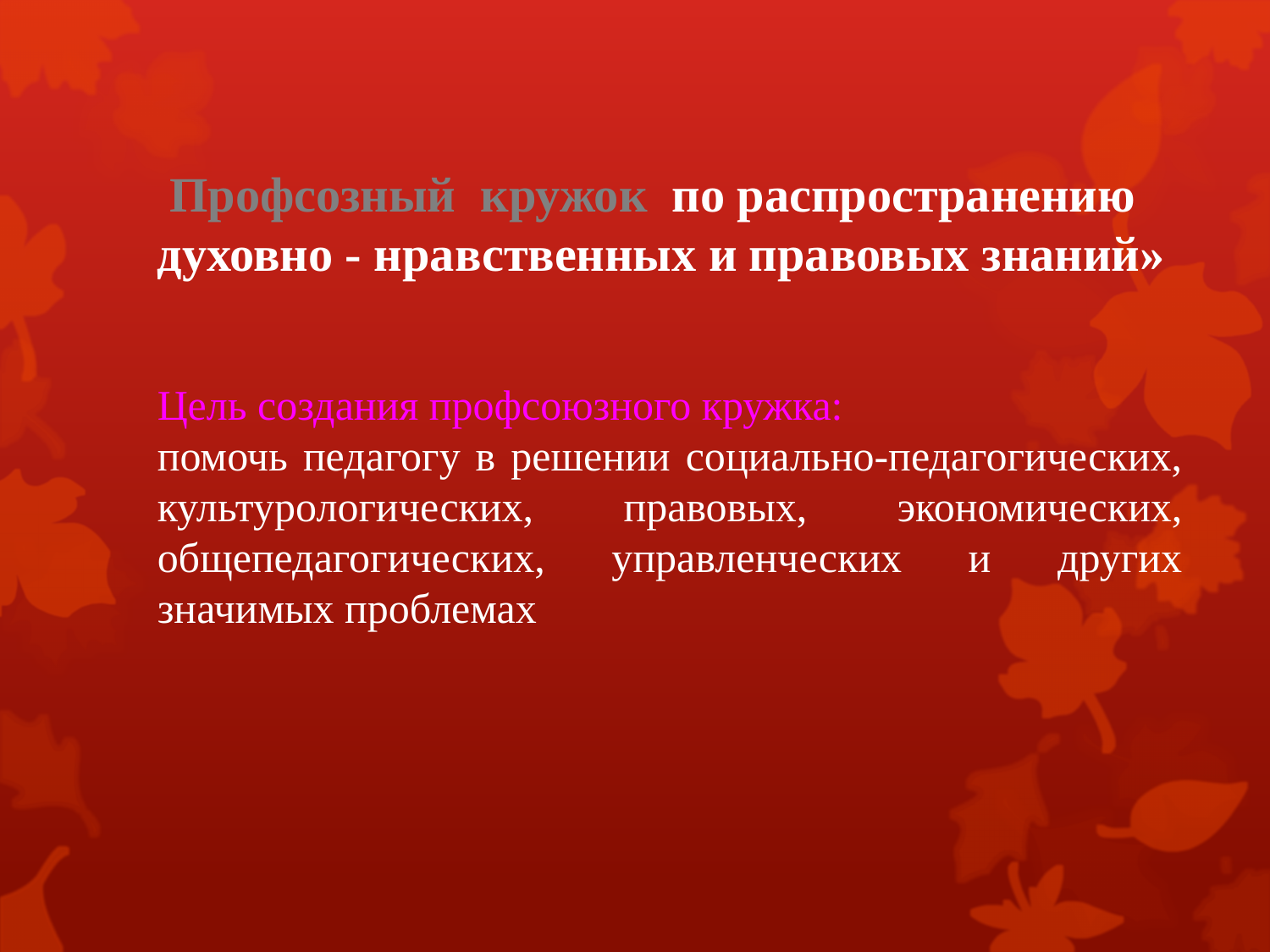

Профсозный  кружок  по распространению  духовно - нравственных и правовых знаний»

Цель создания профсоюзного кружка:
помочь педагогу в решении социально-педагогических, культурологических, правовых, экономических, общепедагогических, управленческих и других значимых проблемах